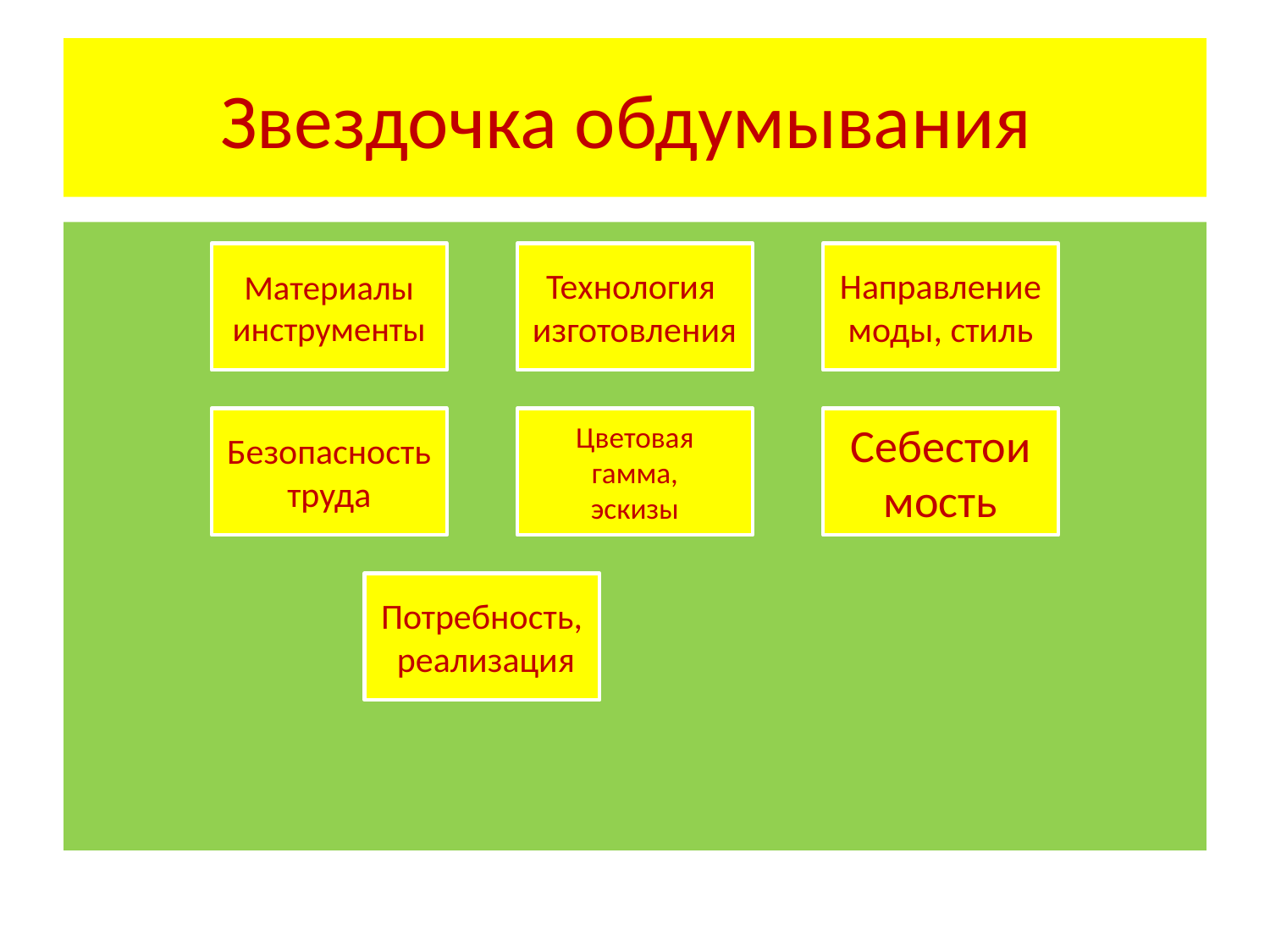

# Звездочка обдумывания

Материалы
инструменты
Технология
изготовления
Направление
моды, стиль
Безопасность
труда
Цветовая
гамма,
эскизы
Себестоимость
Потребность,  реализация